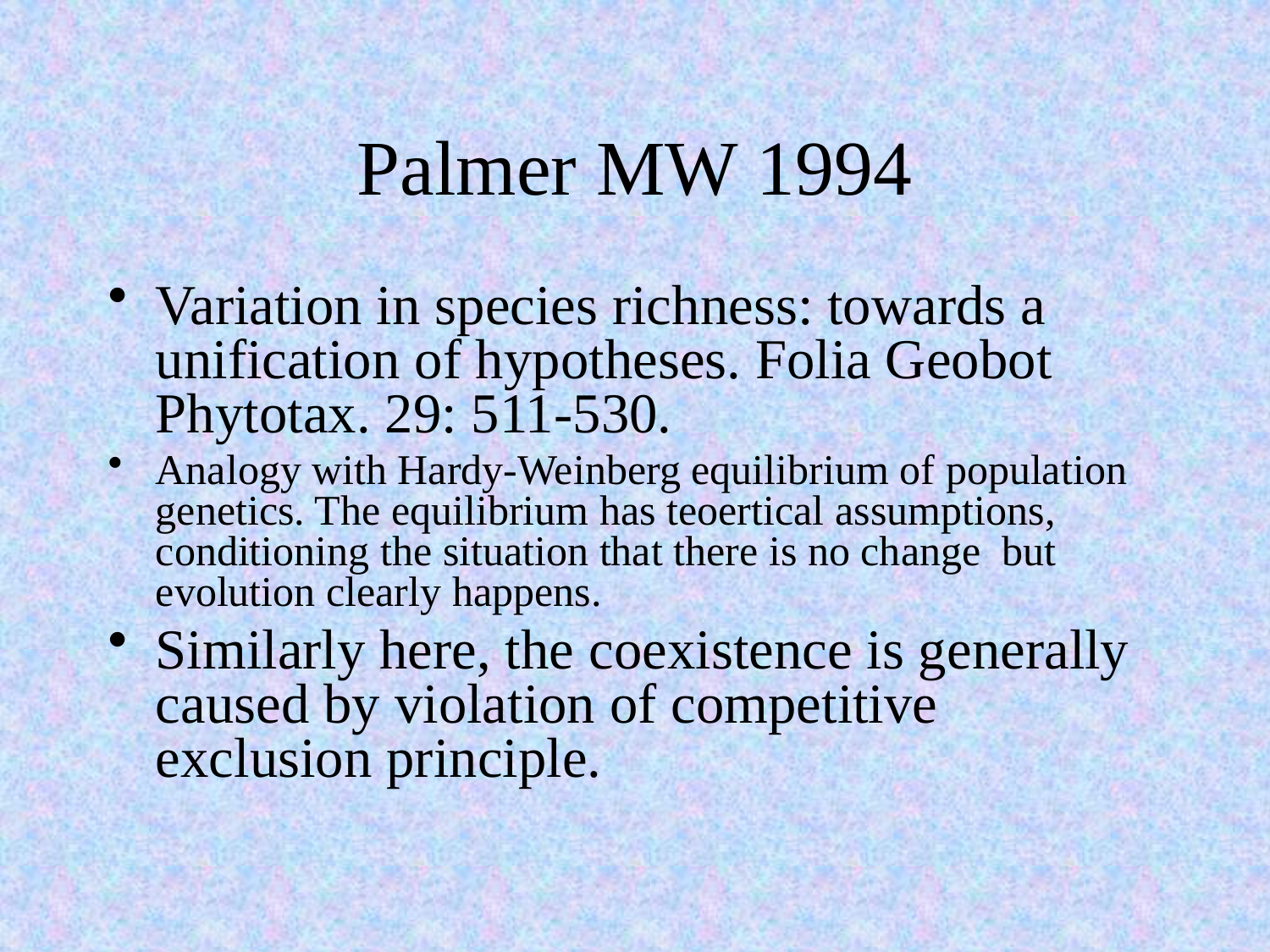

# Palmer MW 1994
Variation in species richness: towards a unification of hypotheses. Folia Geobot Phytotax. 29: 511-530.
Analogy with Hardy-Weinberg equilibrium of population genetics. The equilibrium has teoertical assumptions, conditioning the situation that there is no change  but evolution clearly happens.
Similarly here, the coexistence is generally caused by violation of competitive exclusion principle.